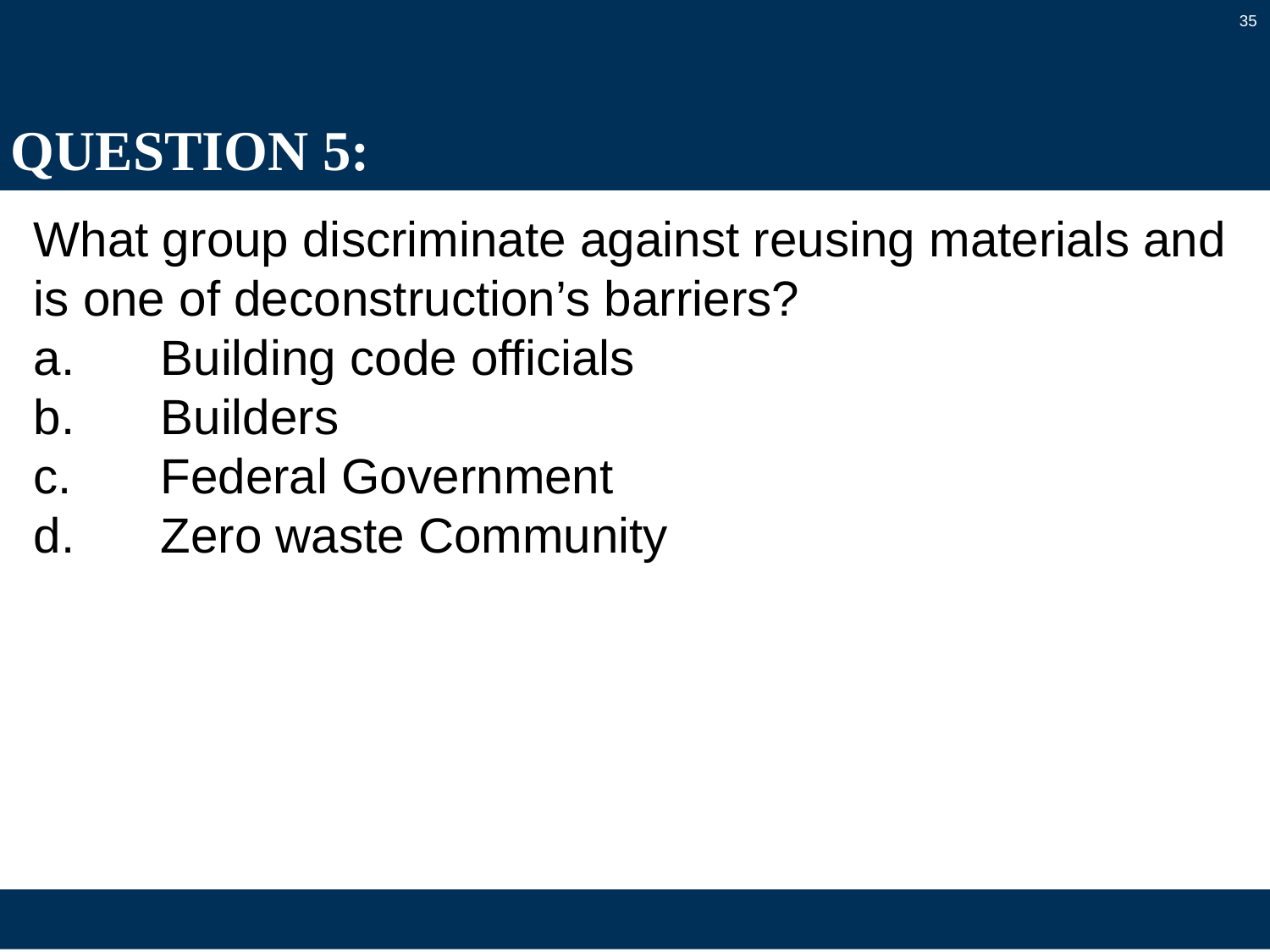

35
# QUESTION 5:
What group discriminate against reusing materials and is one of deconstruction’s barriers?
a.	Building code officials
b.	Builders
c.	Federal Government
d.	Zero waste Community